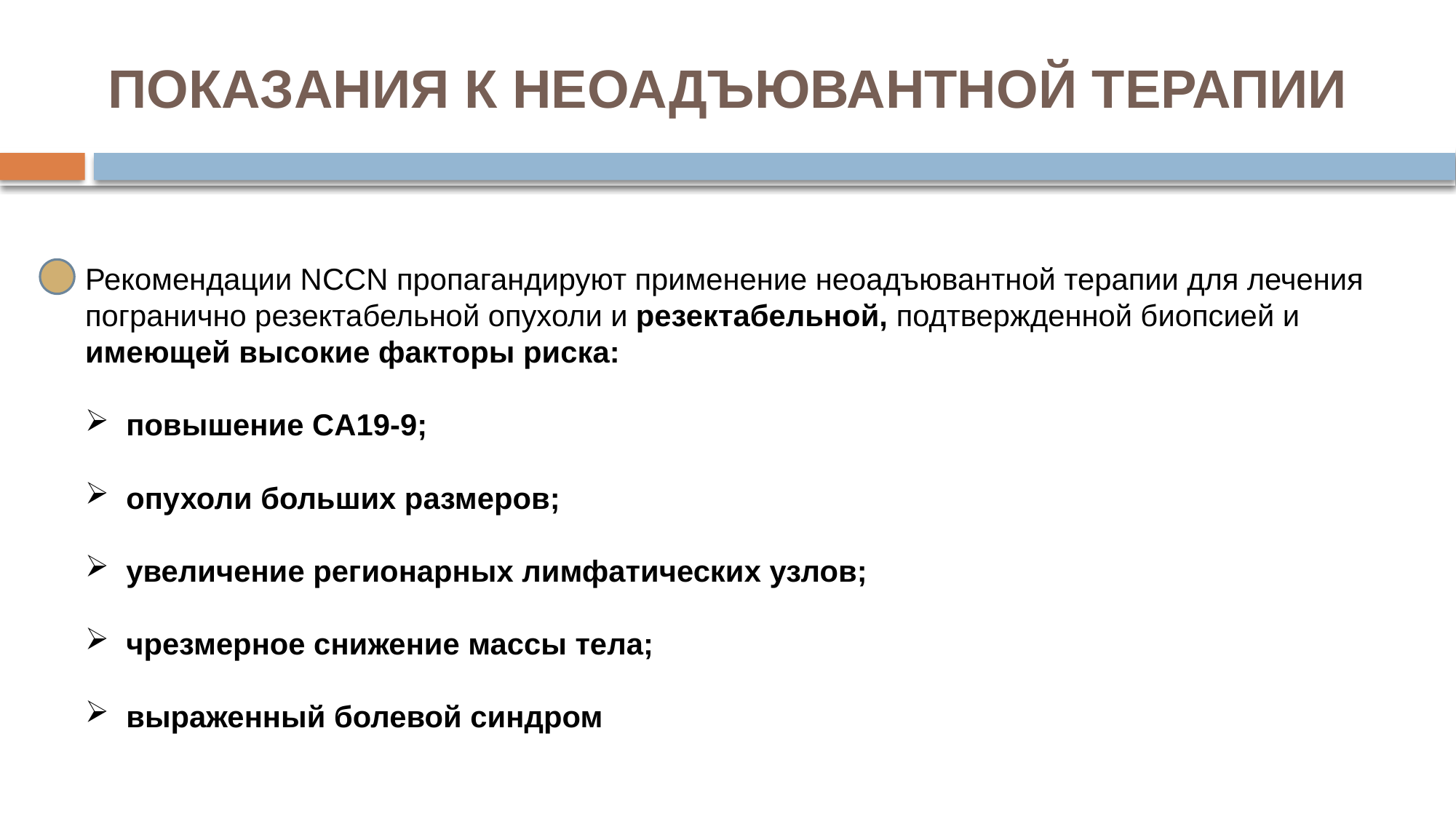

# ПОКАЗАНИЯ К НЕОАДЪЮВАНТНОЙ ТЕРАПИИ
Рекомендации NCCN пропагандируют применение неоадъювантной терапии для лечения погранично резектабельной опухоли и резектабельной, подтвержденной биопсией и  имеющей высокие факторы риска:

повышение CA19-9;

опухоли больших размеров;

увеличение регионарных лимфатических узлов;

чрезмерное снижение массы тела;

выраженный болевой синдром